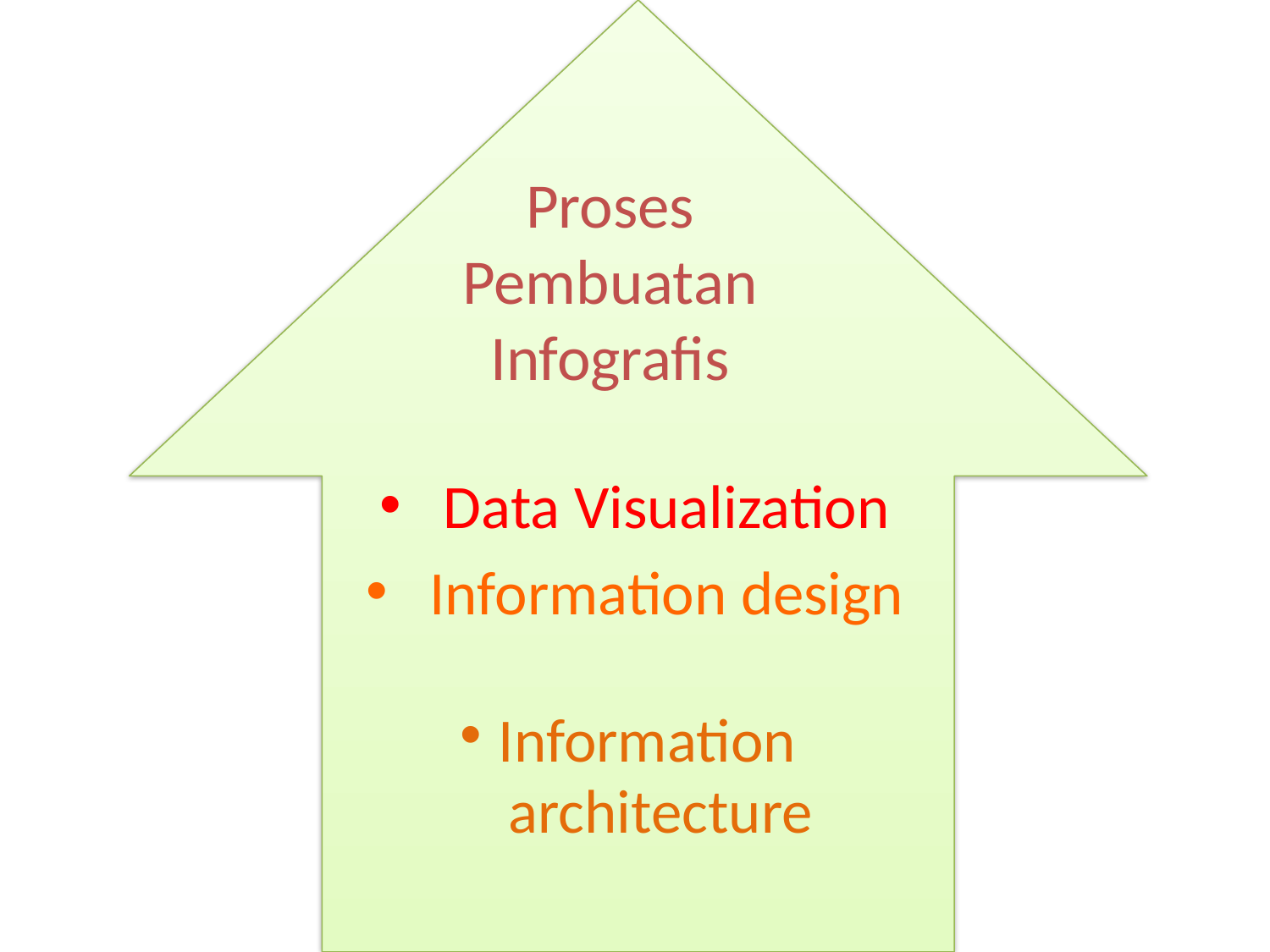

# Proses Pembuatan Infografis
Data Visualization
Information design

Information
     architecture